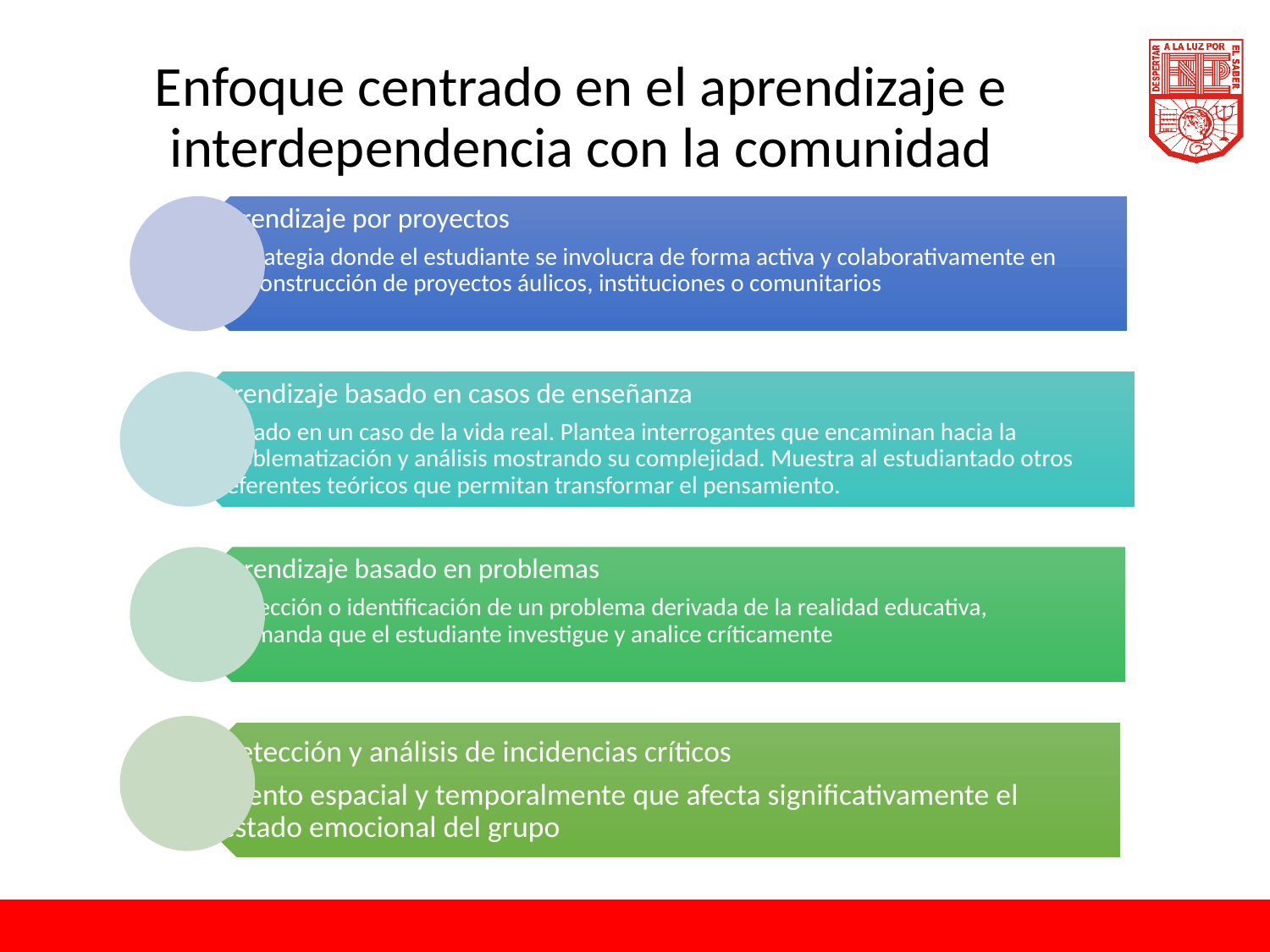

# Enfoque centrado en el aprendizaje e interdependencia con la comunidad
Aprendizaje por proyectos
Estrategia donde el estudiante se involucra de forma activa y colaborativamente en la construcción de proyectos áulicos, instituciones o comunitarios
Aprendizaje basado en casos de enseñanza
Basado en un caso de la vida real. Plantea interrogantes que encaminan hacia la problematización y análisis mostrando su complejidad. Muestra al estudiantado otros referentes teóricos que permitan transformar el pensamiento.
Aprendizaje basado en problemas
Selección o identificación de un problema derivada de la realidad educativa, demanda que el estudiante investigue y analice críticamente
Detección y análisis de incidencias críticos
Evento espacial y temporalmente que afecta significativamente el estado emocional del grupo